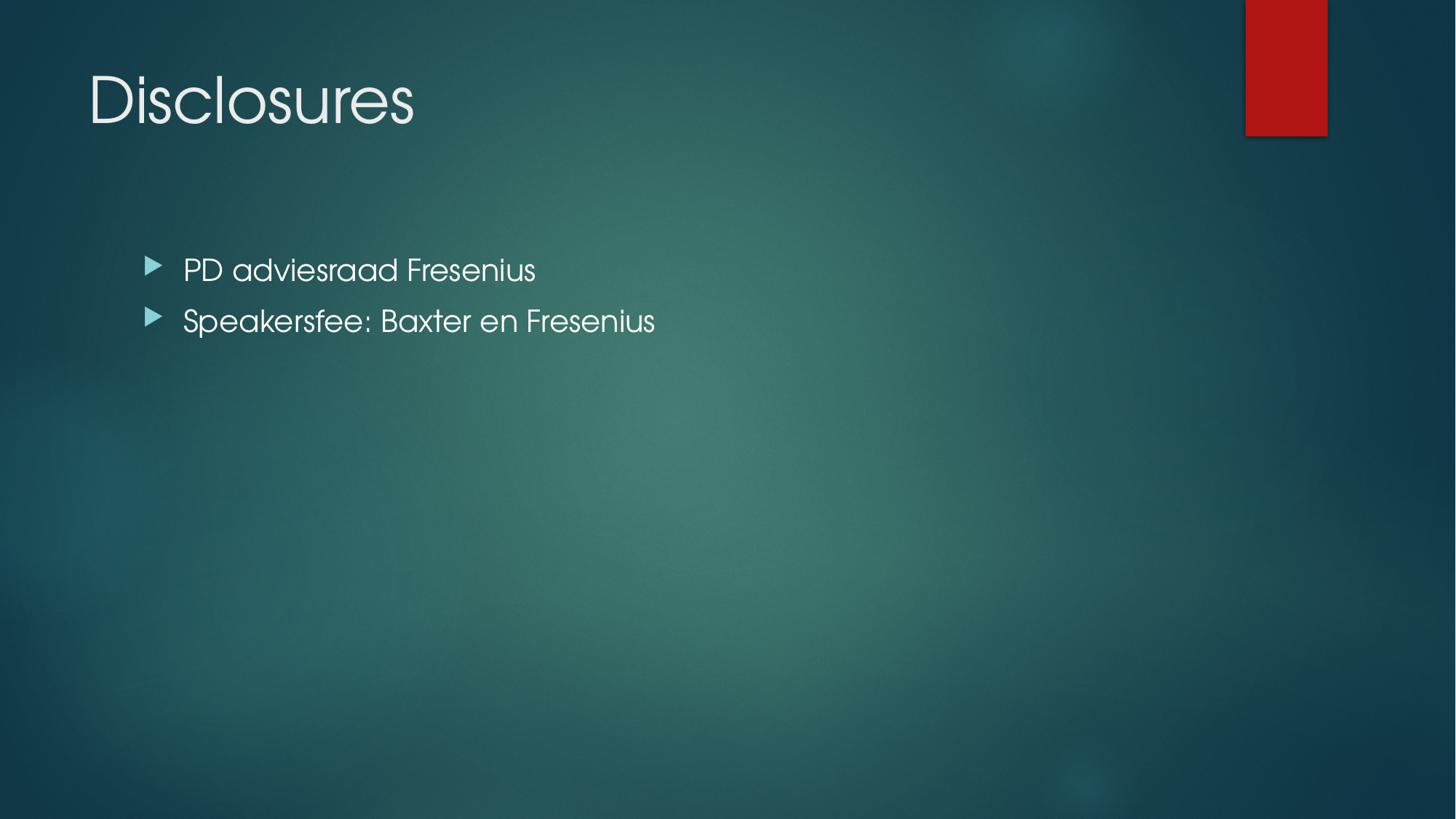

# Disclosures
PD adviesraad Fresenius
Speakersfee: Baxter en Fresenius